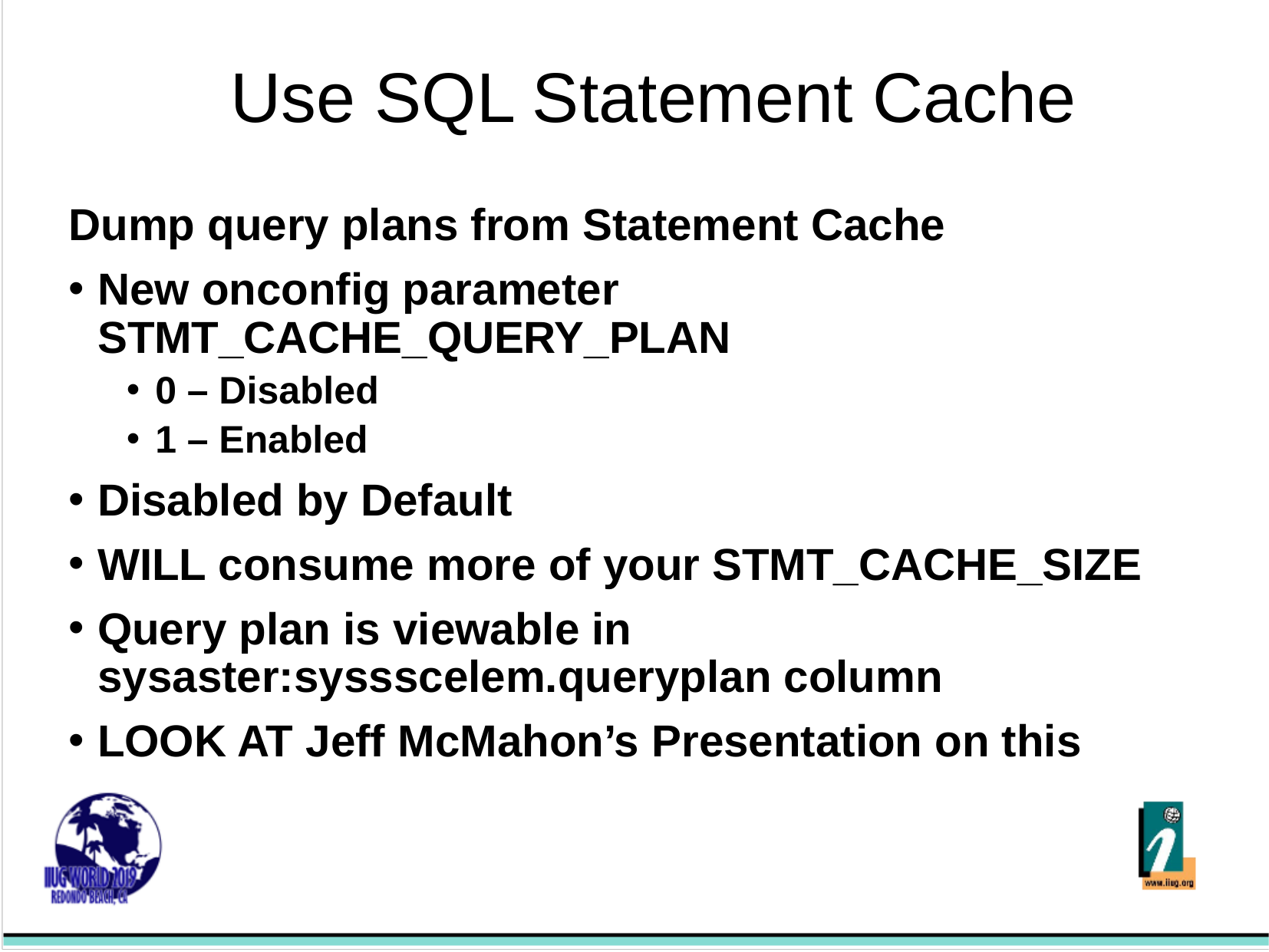

Use SQL Statement Cache

Dump query plans from Statement Cache
New onconfig parameter STMT_CACHE_QUERY_PLAN
0 – Disabled
1 – Enabled
Disabled by Default
WILL consume more of your STMT_CACHE_SIZE
Query plan is viewable in sysaster:syssscelem.queryplan column
LOOK AT Jeff McMahon’s Presentation on this